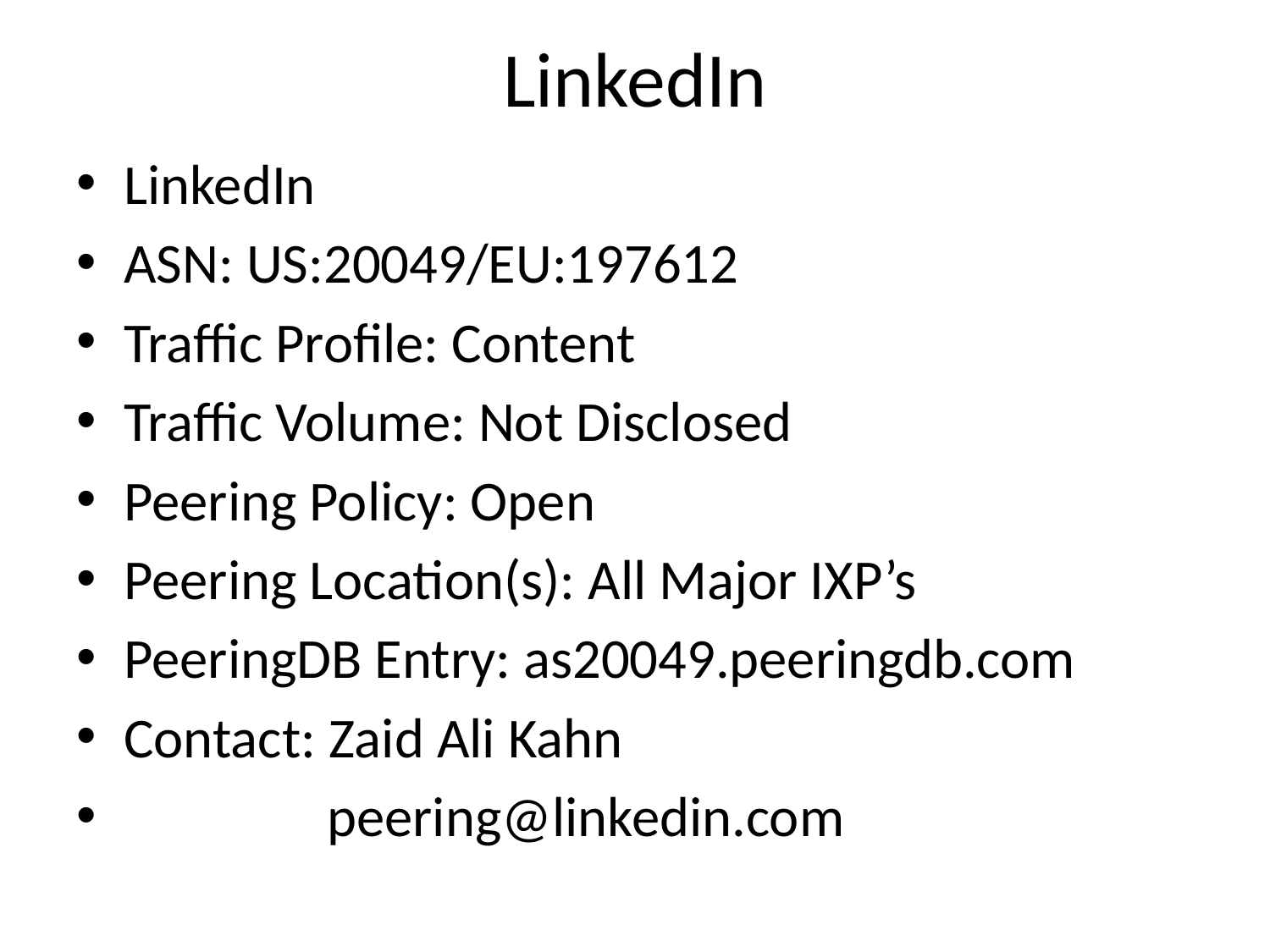

# LinkedIn
LinkedIn
ASN: US:20049/EU:197612
Traffic Profile: Content
Traffic Volume: Not Disclosed
Peering Policy: Open
Peering Location(s): All Major IXP’s
PeeringDB Entry: as20049.peeringdb.com
Contact: Zaid Ali Kahn
                peering@linkedin.com